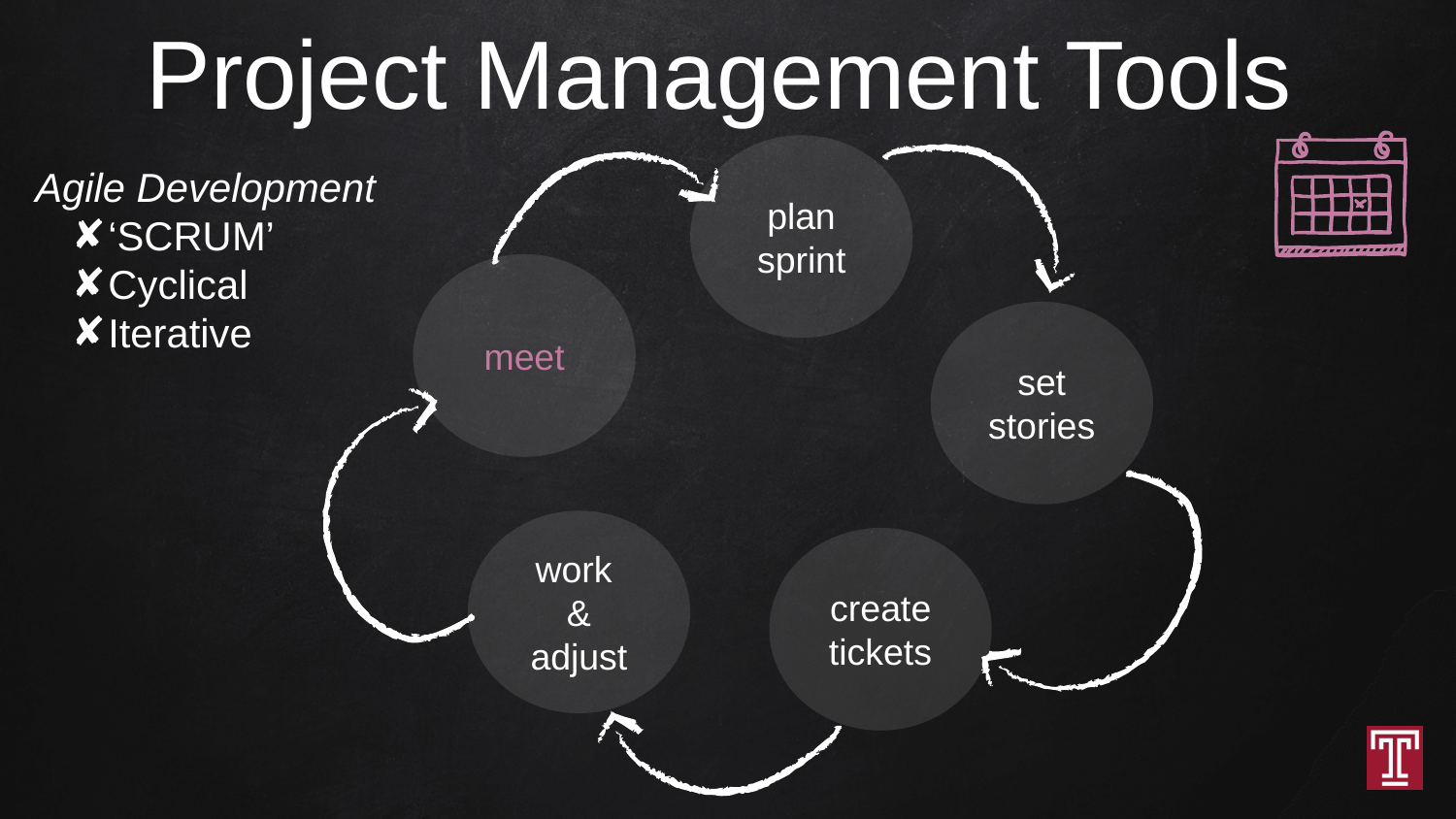

# Project Management Tools

plan sprint

Agile Development
‘SCRUM’
Cyclical
Iterative
meet
set stories

work
& adjust
create tickets